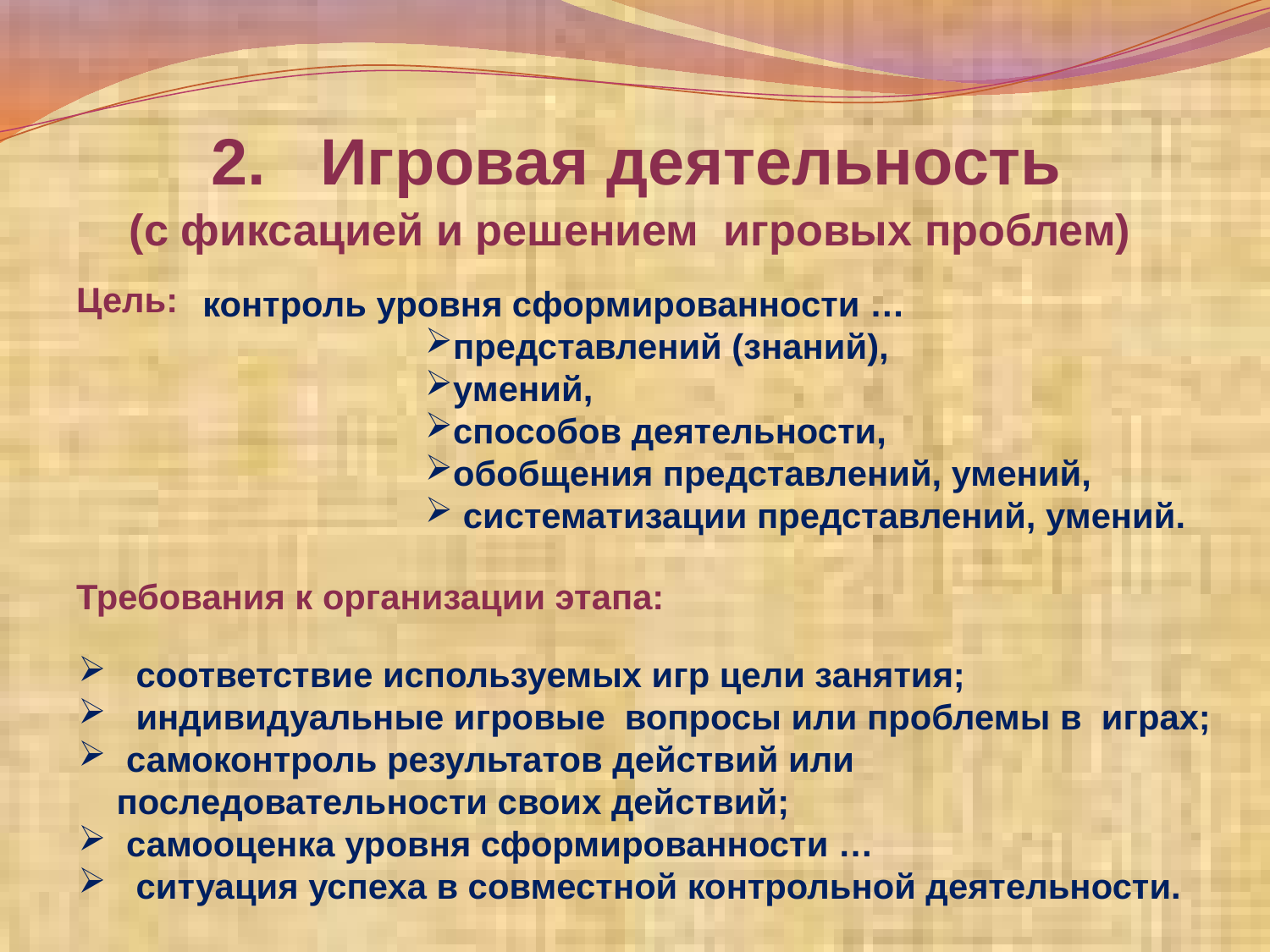

# 2.   Игровая деятельность (с фиксацией и решением  игровых проблем)

Цель:

Требования к организации этапа:
контроль уровня сформированности …
представлений (знаний),
умений,
способов деятельности,
обобщения представлений, умений,
 систематизации представлений, умений.
  соответствие используемых игр цели занятия;
  индивидуальные игровые  вопросы или проблемы в  играх;
 самоконтроль результатов действий или последовательности своих действий;
 самооценка уровня сформированности …
  ситуация успеха в совместной контрольной деятельности.